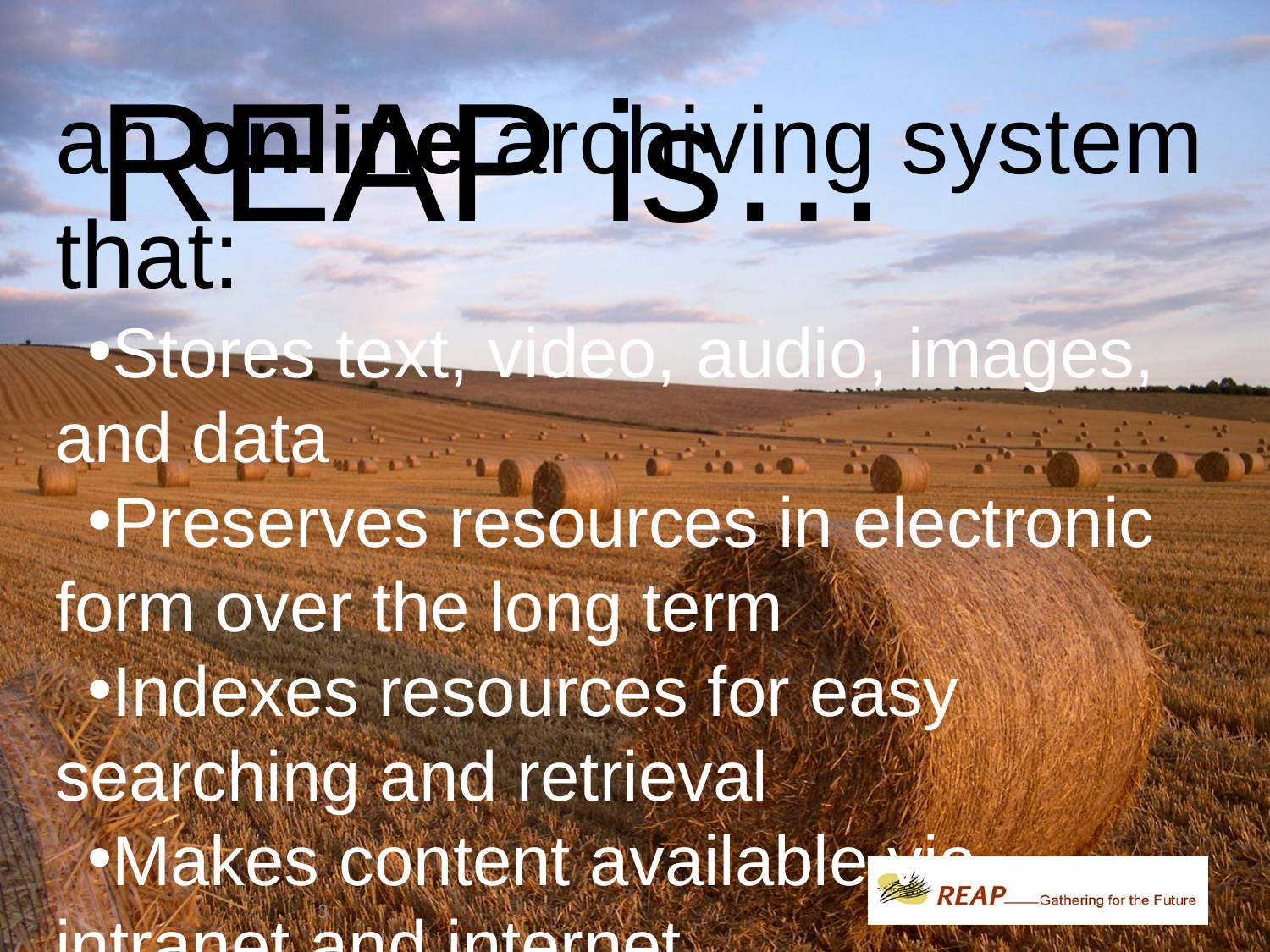

# REAP is…
an online archiving system that:
Stores text, video, audio, images, and data
Preserves resources in electronic form over the long term
Indexes resources for easy searching and retrieval
Makes content available via intranet and internet
3